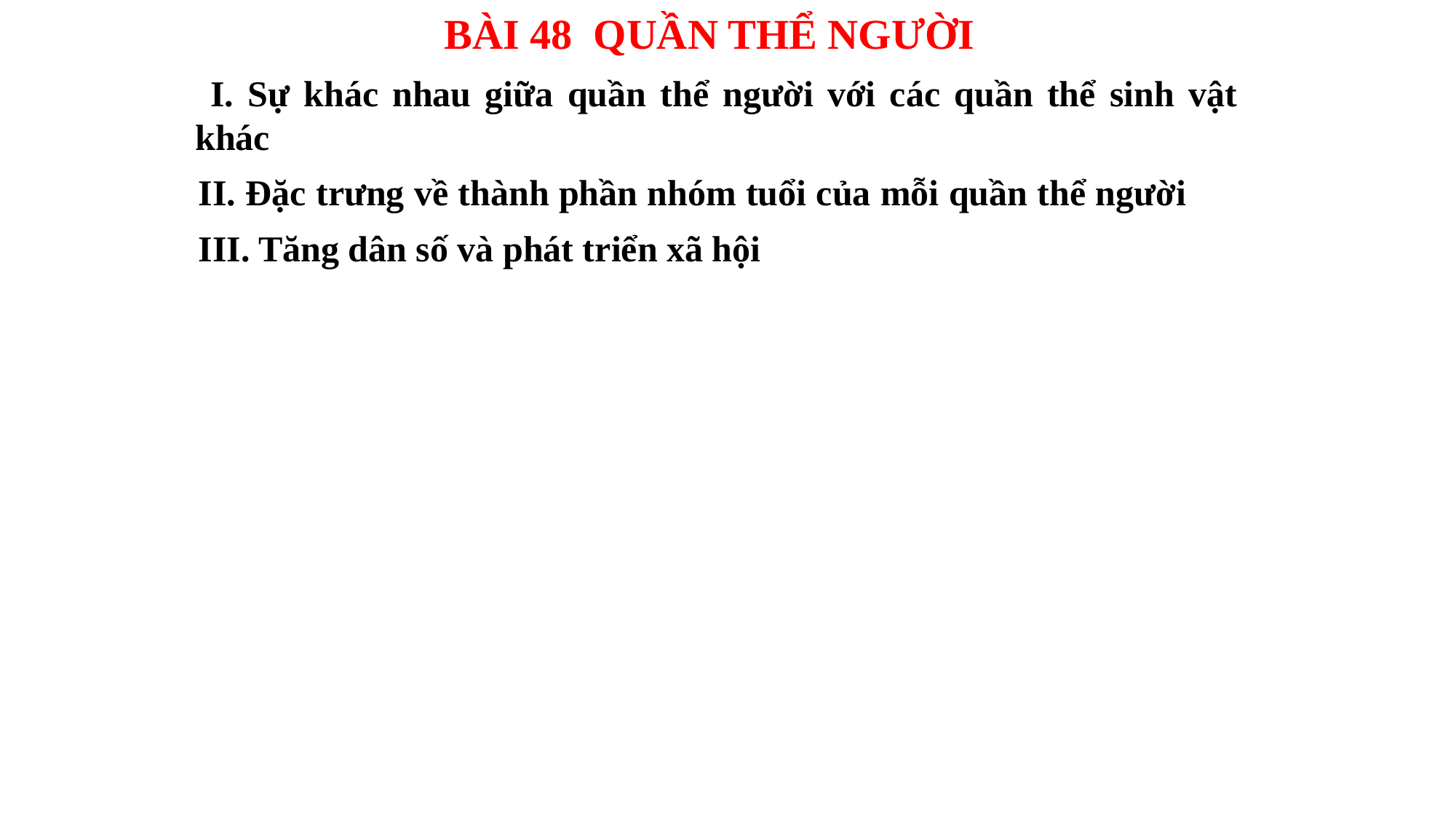

BÀI 48  QUẦN THỂ NGƯỜI
 I. Sự khác nhau giữa quần thể người với các quần thể sinh vật khác
II. Đặc trưng về thành phần nhóm tuổi của mỗi quần thể người
III. Tăng dân số và phát triển xã hội